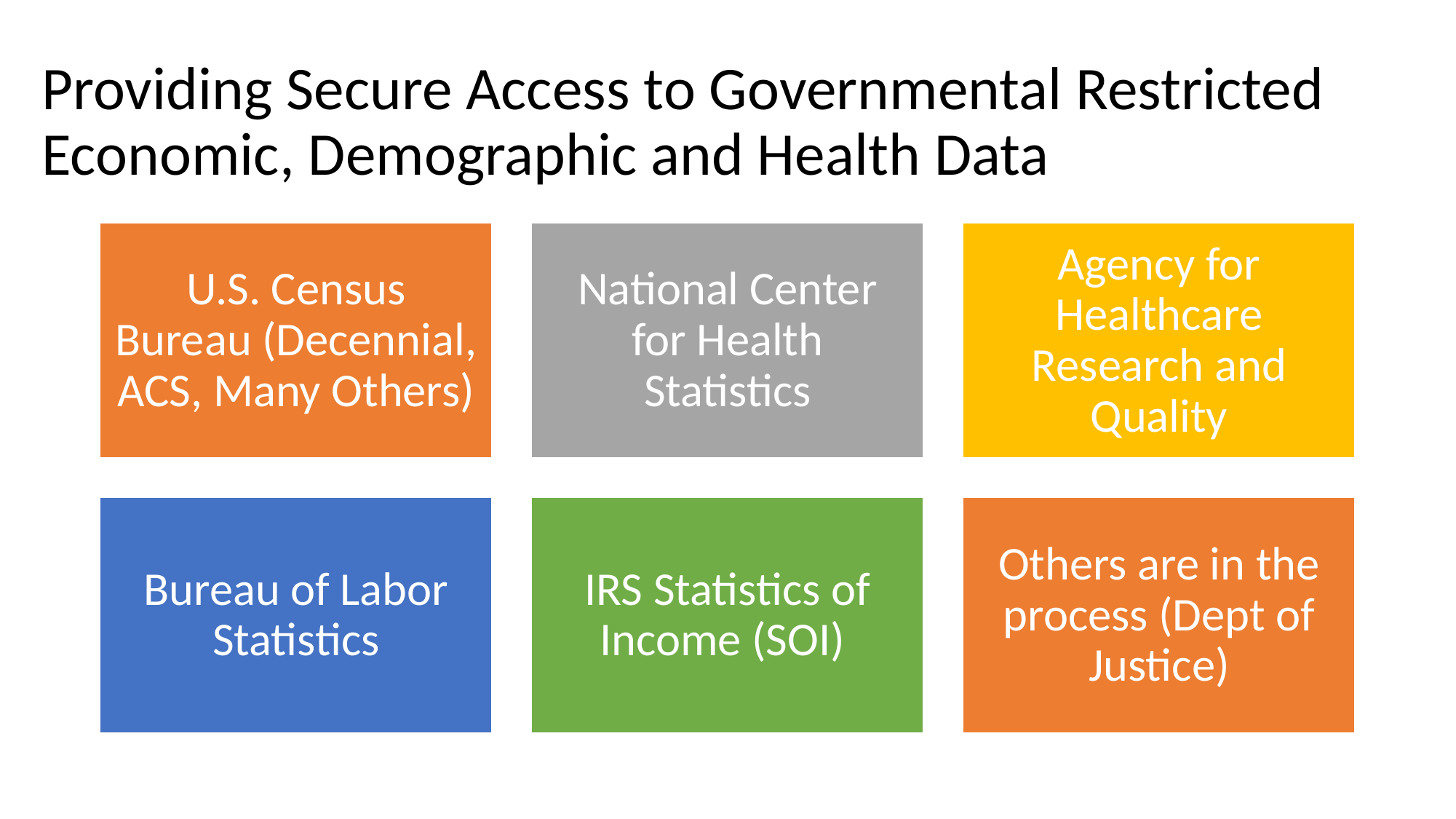

# Providing Secure Access to Governmental Restricted Economic, Demographic and Health Data
U.S. Census Bureau (Decennial, ACS, Many Others)
National Center for Health Statistics
Agency for Healthcare Research and Quality
Bureau of Labor Statistics
IRS Statistics of Income (SOI)
Others are in the process (Dept of Justice)